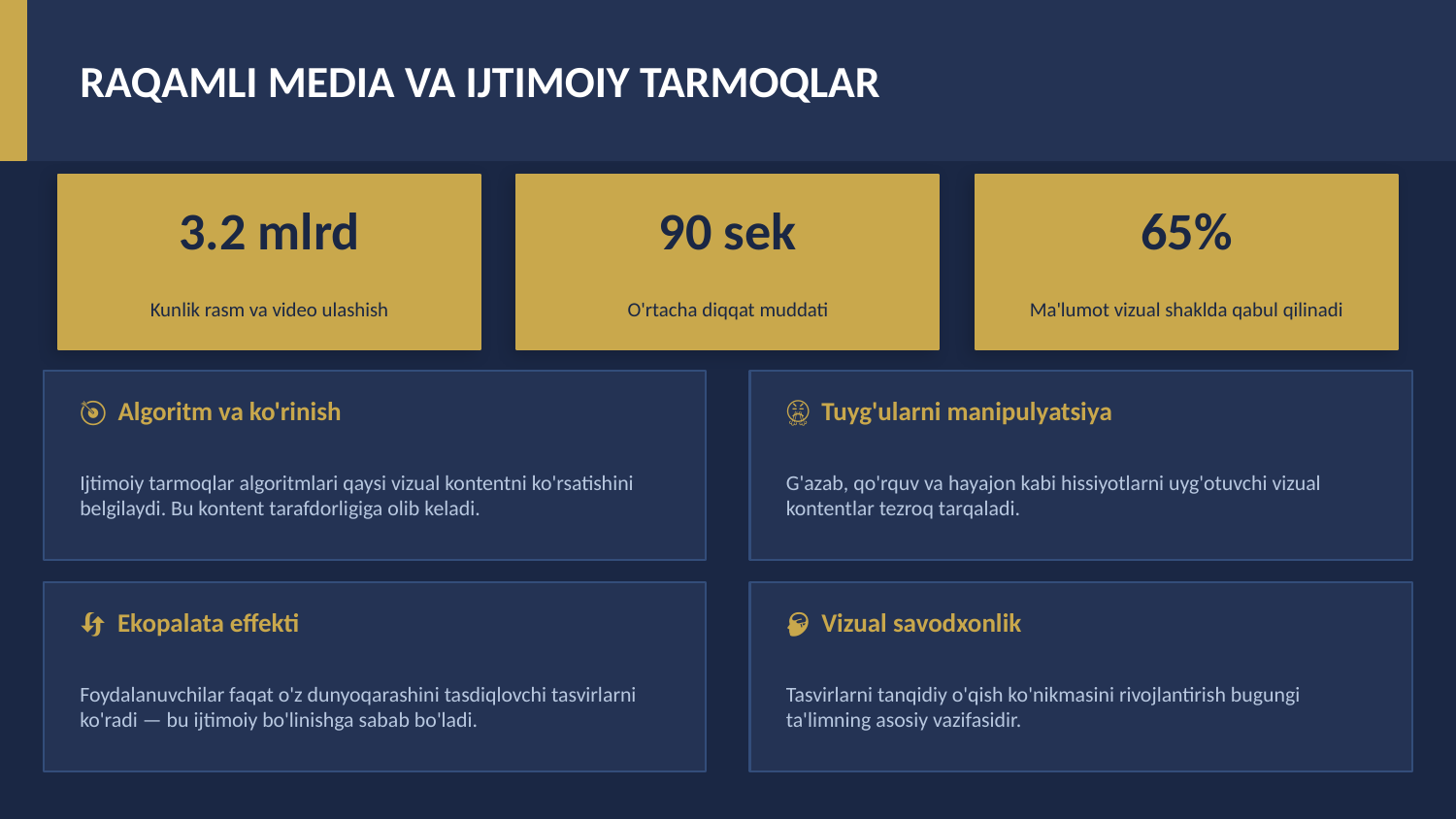

RAQAMLI MEDIA VA IJTIMOIY TARMOQLAR

3.2 mlrd
90 sek
65%
Kunlik rasm va video ulashish
O'rtacha diqqat muddati
Ma'lumot vizual shaklda qabul qilinadi

🎯  Algoritm va ko'rinish
😤  Tuyg'ularni manipulyatsiya
Ijtimoiy tarmoqlar algoritmlari qaysi vizual kontentni ko'rsatishini belgilaydi. Bu kontent tarafdorligiga olib keladi.
G'azab, qo'rquv va hayajon kabi hissiyotlarni uyg'otuvchi vizual kontentlar tezroq tarqaladi.

🔄  Ekopalata effekti
🧠  Vizual savodxonlik
Foydalanuvchilar faqat o'z dunyoqarashini tasdiqlovchi tasvirlarni ko'radi — bu ijtimoiy bo'linishga sabab bo'ladi.
Tasvirlarni tanqidiy o'qish ko'nikmasini rivojlantirish bugungi ta'limning asosiy vazifasidir.